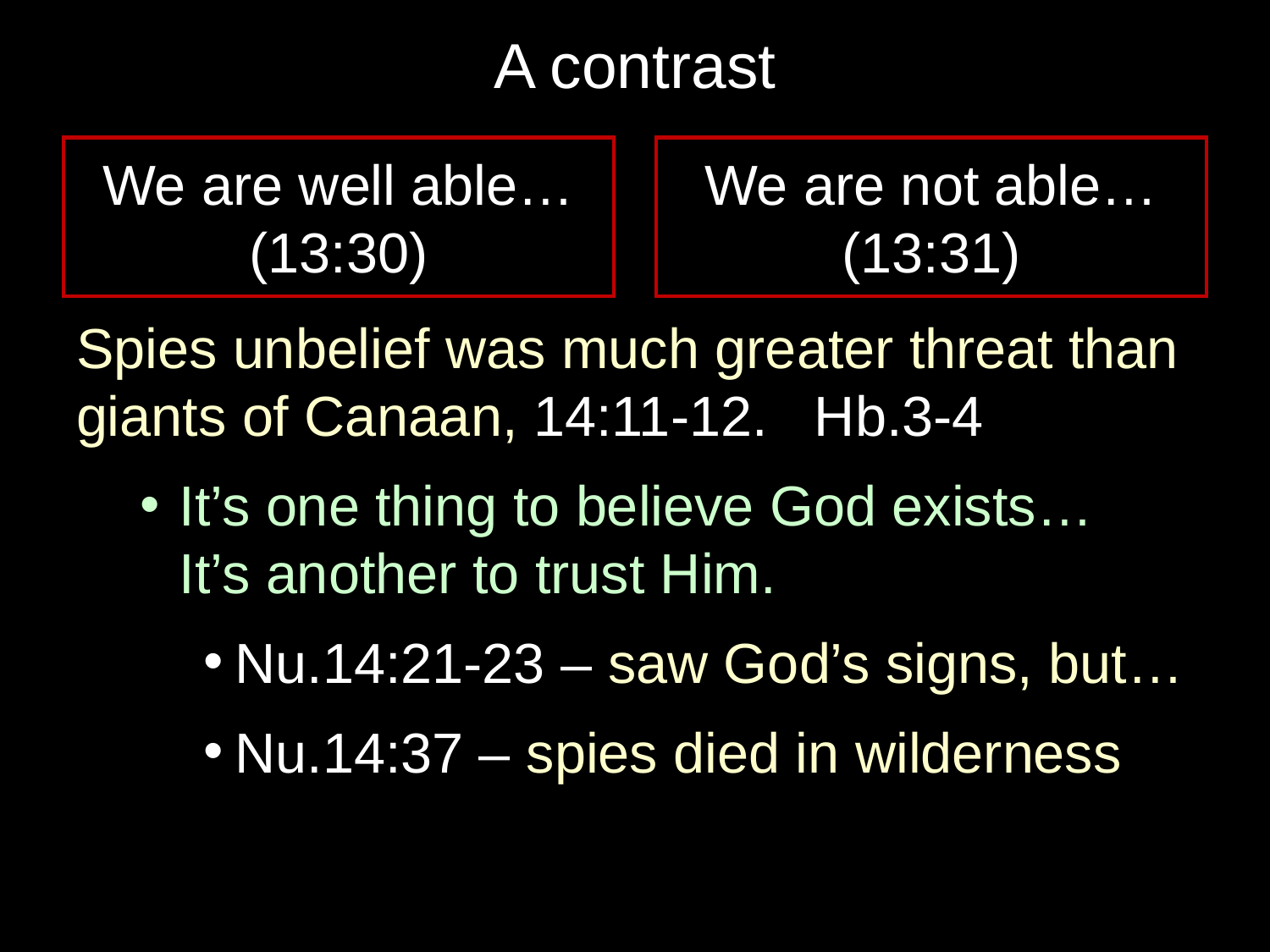

# A contrast

Spies unbelief was much greater threat than giants of Canaan, 14:11-12.   Hb.3-4
It’s one thing to believe God exists…
It’s another to trust Him.
Nu.14:21-23 – saw God’s signs, but…
Nu.14:37 – spies died in wilderness
We are well able… (13:30)
We are not able… (13:31)